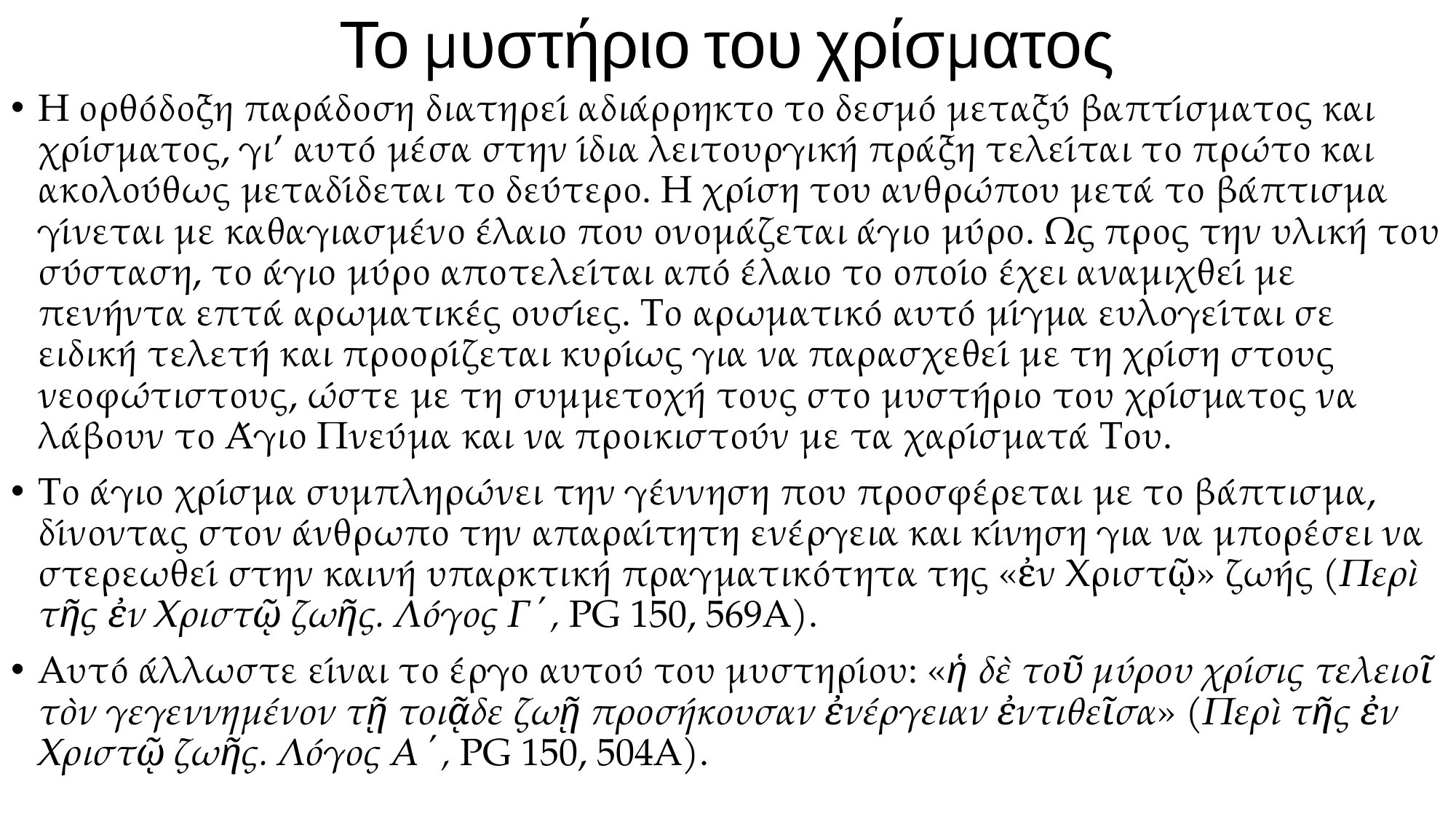

# Το μυστήριο του χρίσματος
Η ορθόδοξη παράδοση διατηρεί αδιάρρηκτο το δεσμό μεταξύ βαπτίσματος και χρίσματος, γι’ αυτό μέσα στην ίδια λειτουργική πράξη τελείται το πρώτο και ακολούθως μεταδίδεται το δεύτερο. Η χρίση του ανθρώπου μετά το βάπτισμα γίνεται με καθαγιασμένο έλαιο που ονομάζεται άγιο μύρο. Ως προς την υλική του σύσταση, το άγιο μύρο αποτελείται από έλαιο το οποίο έχει αναμιχθεί με πενήντα επτά αρωματικές ουσίες. Το αρωματικό αυτό μίγμα ευλογείται σε ειδική τελετή και προορίζεται κυρίως για να παρασχεθεί με τη χρίση στους νεοφώτιστους, ώστε με τη συμμετοχή τους στο μυστήριο του χρίσματος να λάβουν το Άγιο Πνεύμα και να προικιστούν με τα χαρίσματά Του.
Το άγιο χρίσμα συμπληρώνει την γέννηση που προσφέρεται με το βάπτισμα, δίνοντας στον άνθρωπο την απαραίτητη ενέργεια και κίνηση για να μπορέσει να στερεωθεί στην καινή υπαρκτική πραγματικότητα της «ἐν Χριστῷ» ζωής (Περὶ τῆς ἐν Χριστῷ ζωῆς. Λόγος Γ΄, PG 150, 569Α).
Αυτό άλλωστε είναι το έργο αυτού του μυστηρίου: «ἡ δὲ τοῦ μύρου χρίσις τελειοῖ τὸν γεγεννημένον τῇ τοιᾷδε ζωῇ προσήκουσαν ἐνέργειαν ἐντιθεῖσα» (Περὶ τῆς ἐν Χριστῷ ζωῆς. Λόγος Α΄, PG 150, 504Α).